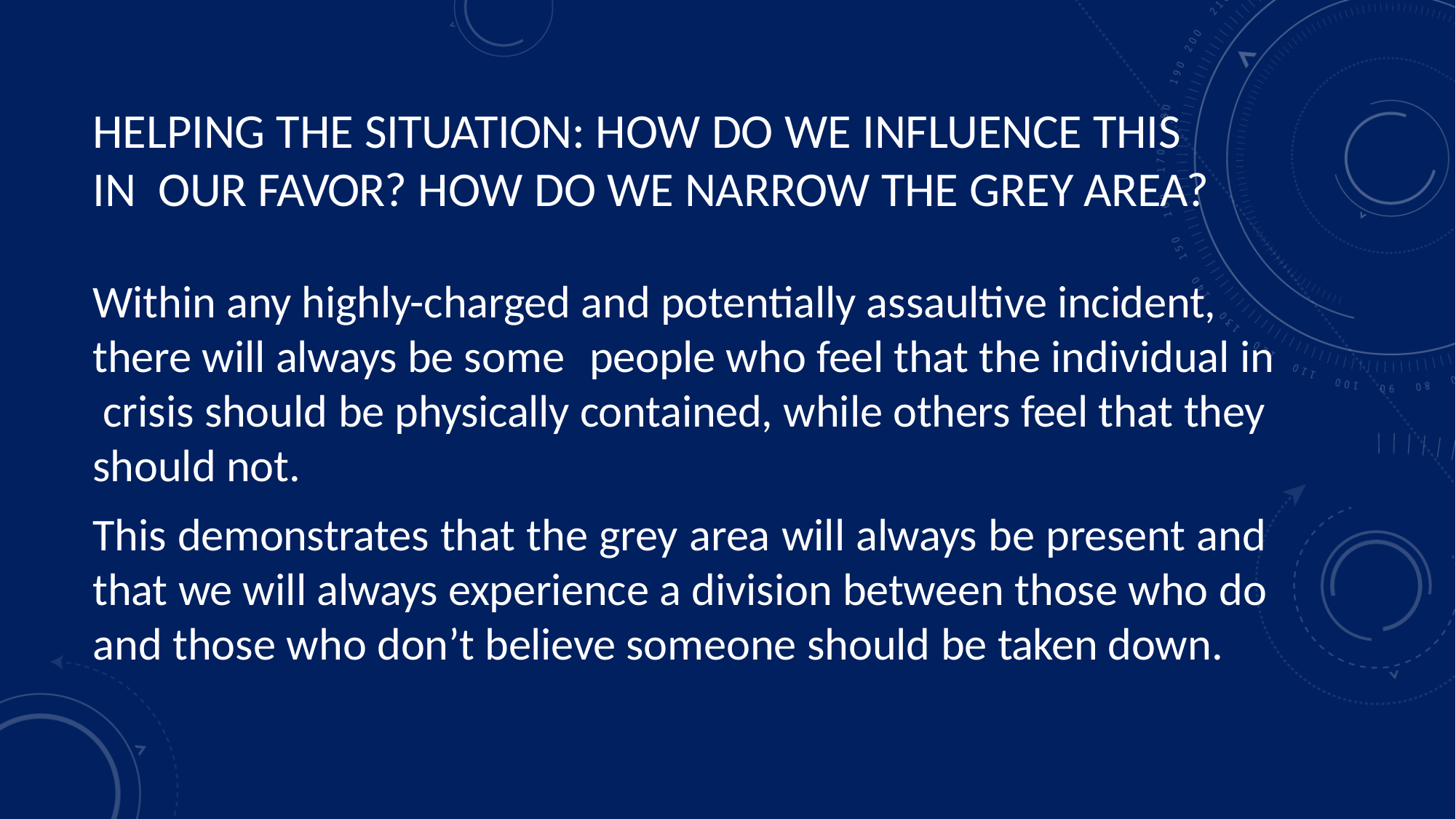

# HELPING THE SITUATION: HOW DO WE INFLUENCE THIS IN  OUR FAVOR? HOW DO WE NARROW THE GREY AREA?
Within any highly-charged and potentially assaultive incident,  there will always be some	people who feel that the individual in  crisis should be physically contained, while others feel that they  should not.
This demonstrates that the grey area will always be present and  that we will always experience a division between those who do  and those who don’t believe someone should be taken down.